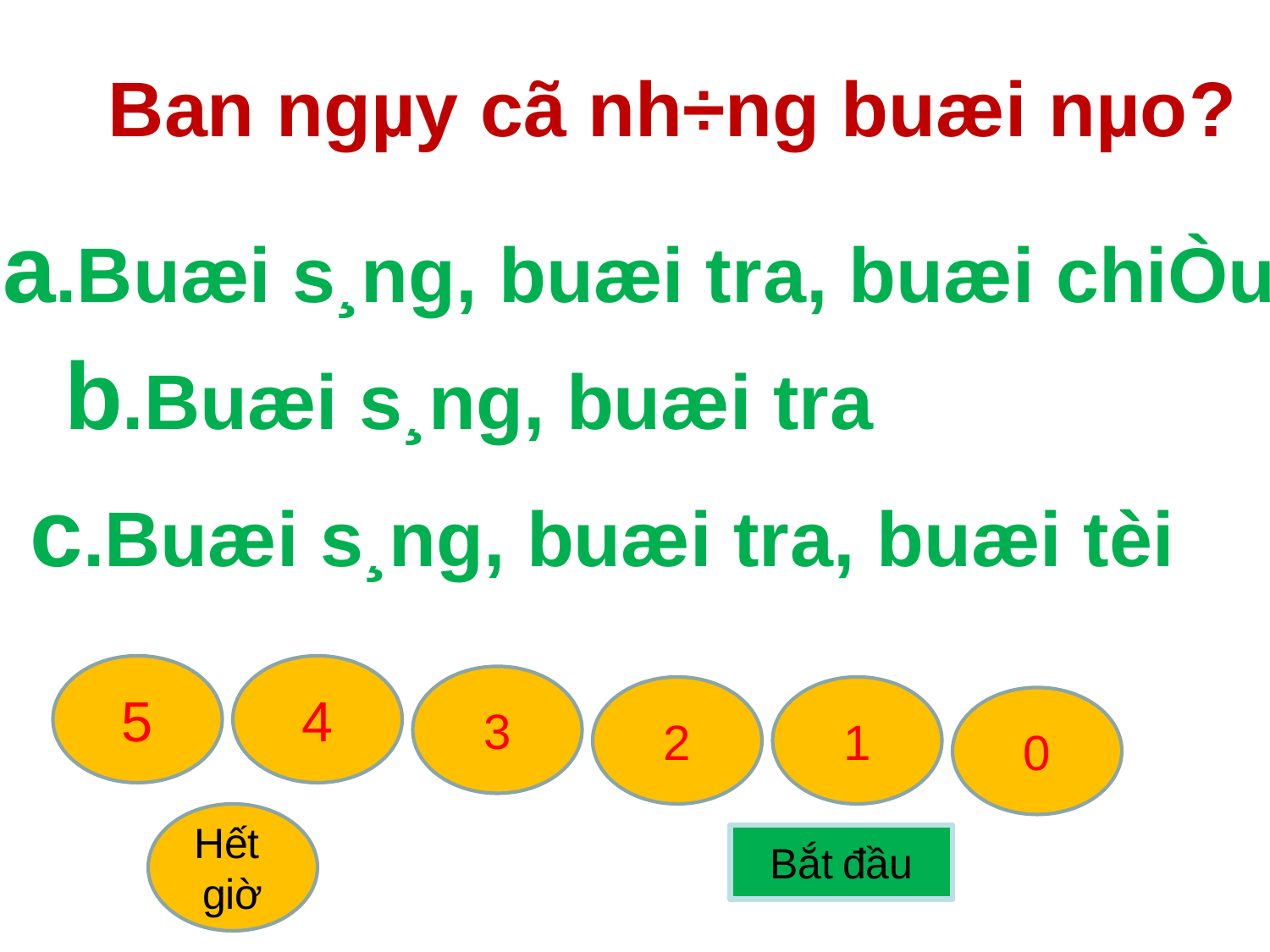

Ban ngµy cã nh÷ng buæi nµo?
a.Buæi s¸ng, buæi tr­a, buæi chiÒu
b.Buæi s¸ng, buæi tr­a
c.Buæi s¸ng, buæi tr­a, buæi tèi
5
4
3
2
1
0
Hết  giờ
Bắt đầu